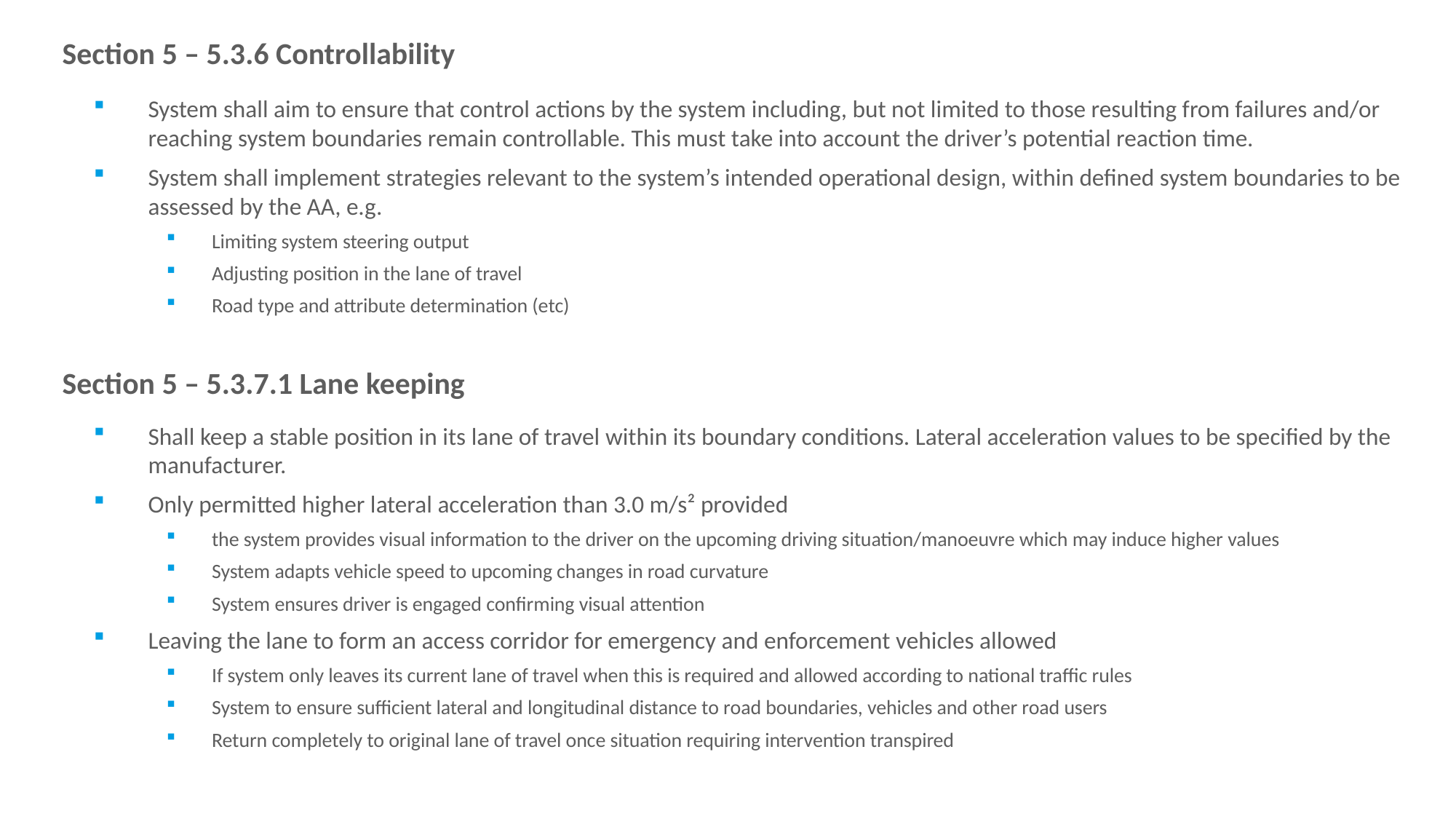

Section 5 – 5.3.6 Controllability

System shall aim to ensure that control actions by the system including, but not limited to those resulting from failures and/or reaching system boundaries remain controllable. This must take into account the driver’s potential reaction time.
System shall implement strategies relevant to the system’s intended operational design, within defined system boundaries to be assessed by the AA, e.g.
Limiting system steering output
Adjusting position in the lane of travel
Road type and attribute determination (etc)

Section 5 – 5.3.7.1 Lane keeping
Shall keep a stable position in its lane of travel within its boundary conditions. Lateral acceleration values to be specified by the manufacturer.
Only permitted higher lateral acceleration than 3.0 m/s² provided
the system provides visual information to the driver on the upcoming driving situation/manoeuvre which may induce higher values
System adapts vehicle speed to upcoming changes in road curvature
System ensures driver is engaged confirming visual attention
Leaving the lane to form an access corridor for emergency and enforcement vehicles allowed
If system only leaves its current lane of travel when this is required and allowed according to national traffic rules
System to ensure sufficient lateral and longitudinal distance to road boundaries, vehicles and other road users
Return completely to original lane of travel once situation requiring intervention transpired